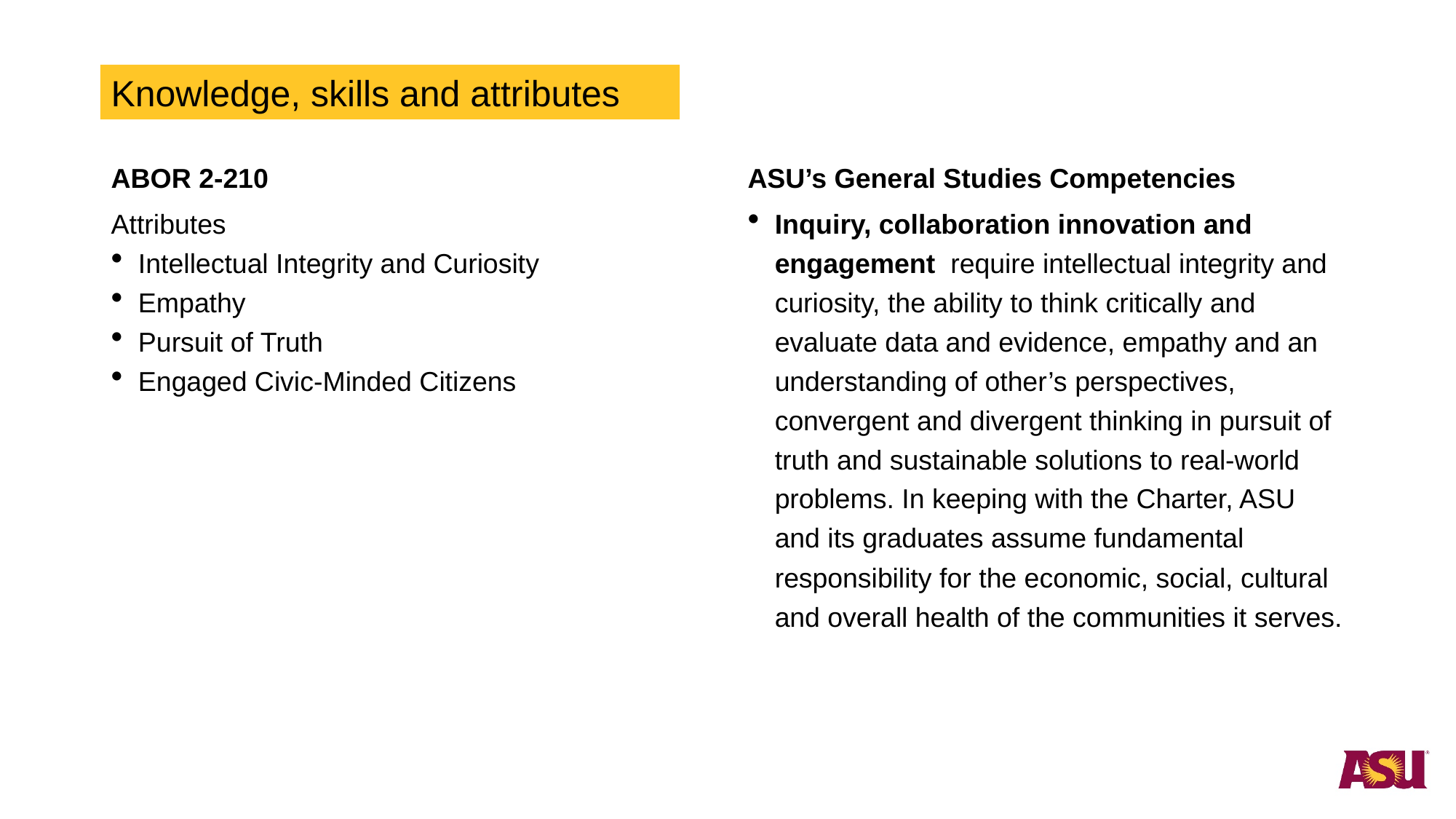

# Knowledge, skills and attributes
ABOR 2-210
ASU’s General Studies Competencies
Attributes
Intellectual Integrity and Curiosity
Empathy
Pursuit of Truth
Engaged Civic-Minded Citizens
Inquiry, collaboration innovation and engagement  require intellectual integrity and curiosity, the ability to think critically and evaluate data and evidence, empathy and an understanding of other’s perspectives, convergent and divergent thinking in pursuit of truth and sustainable solutions to real-world problems. In keeping with the Charter, ASU and its graduates assume fundamental responsibility for the economic, social, cultural and overall health of the communities it serves.